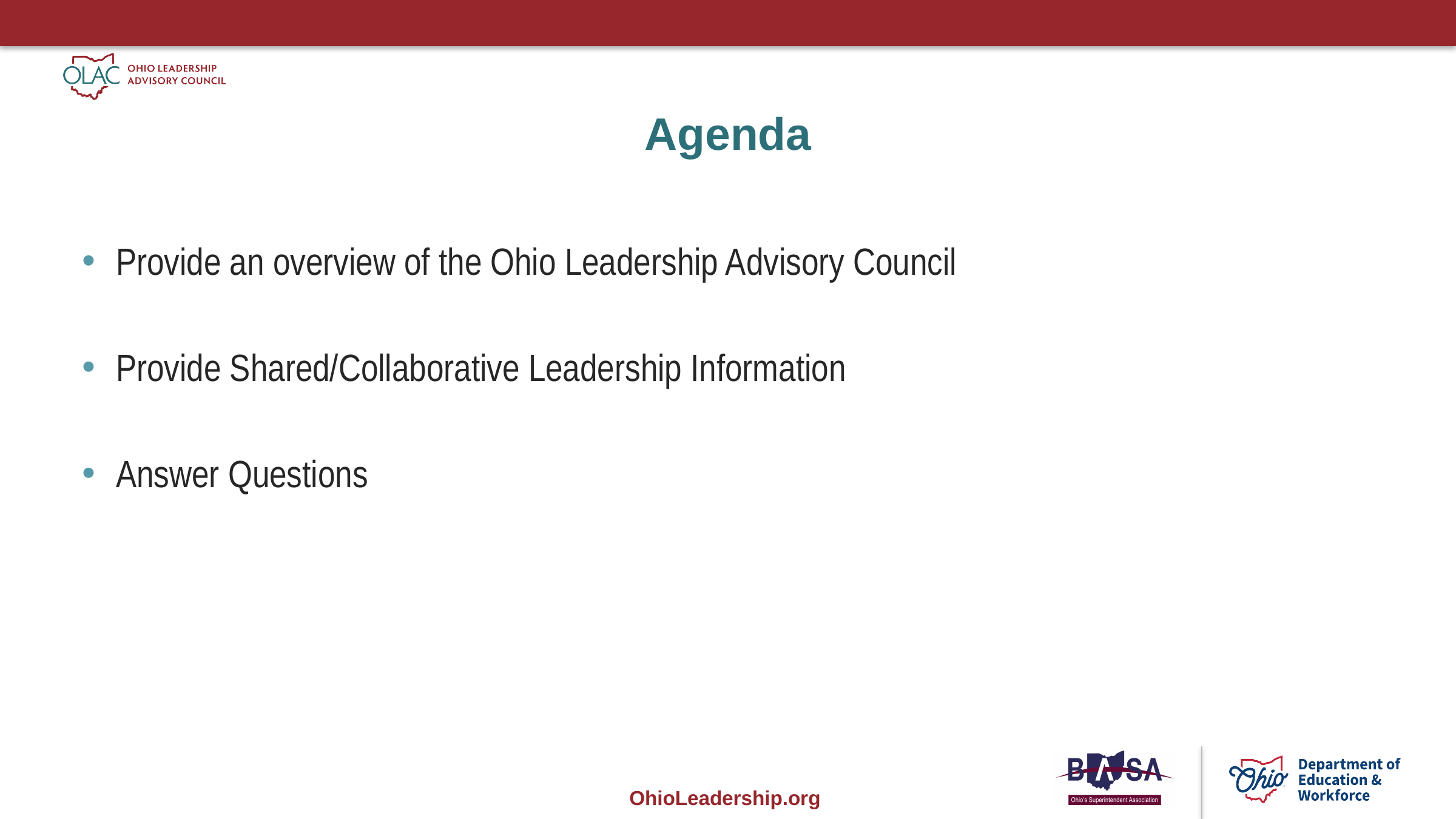

# Agenda
Provide an overview of the Ohio Leadership Advisory Council

Provide Shared/Collaborative Leadership Information

Answer Questions